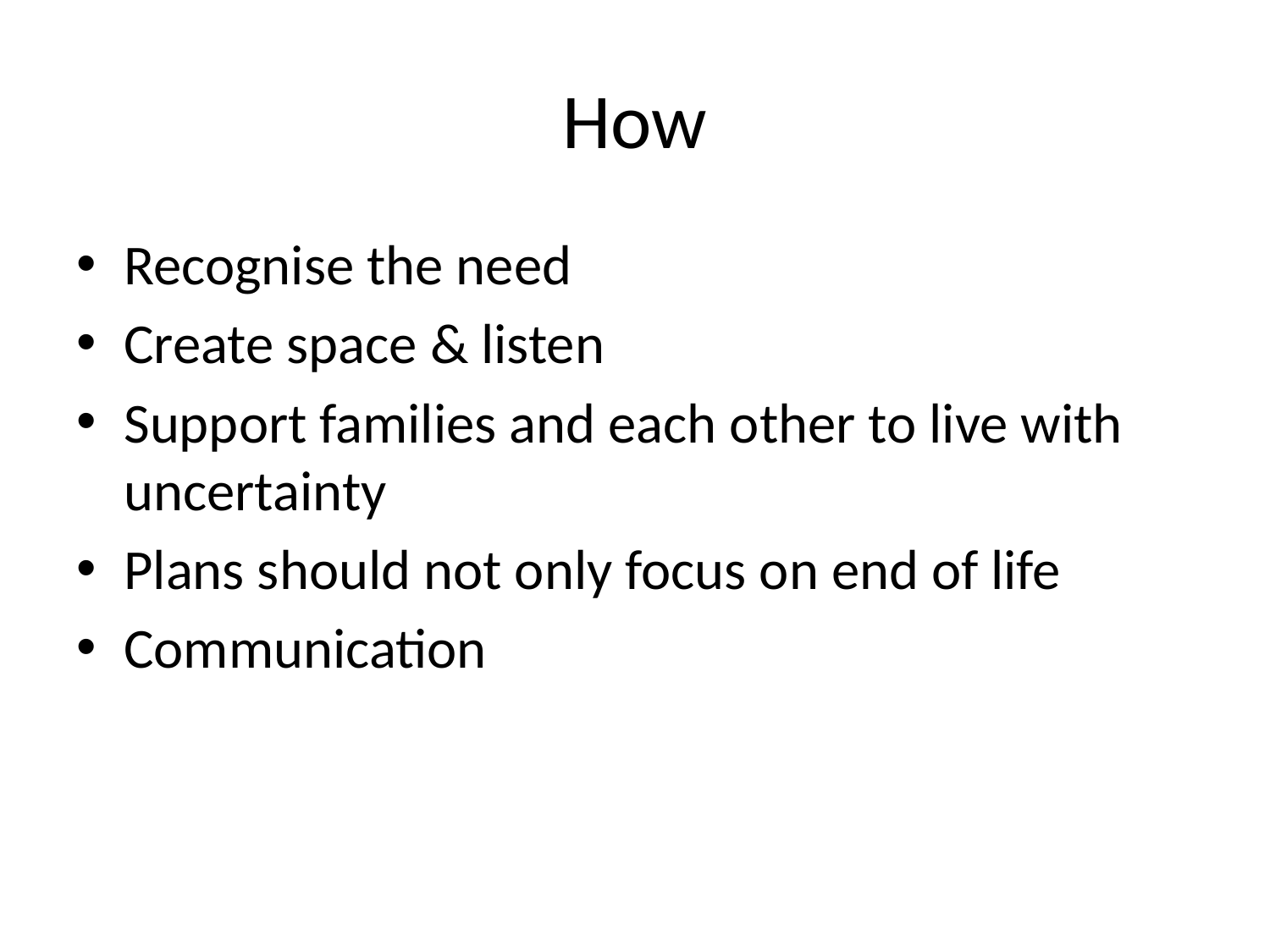

# How
Recognise the need
Create space & listen
Support families and each other to live with uncertainty
Plans should not only focus on end of life
Communication